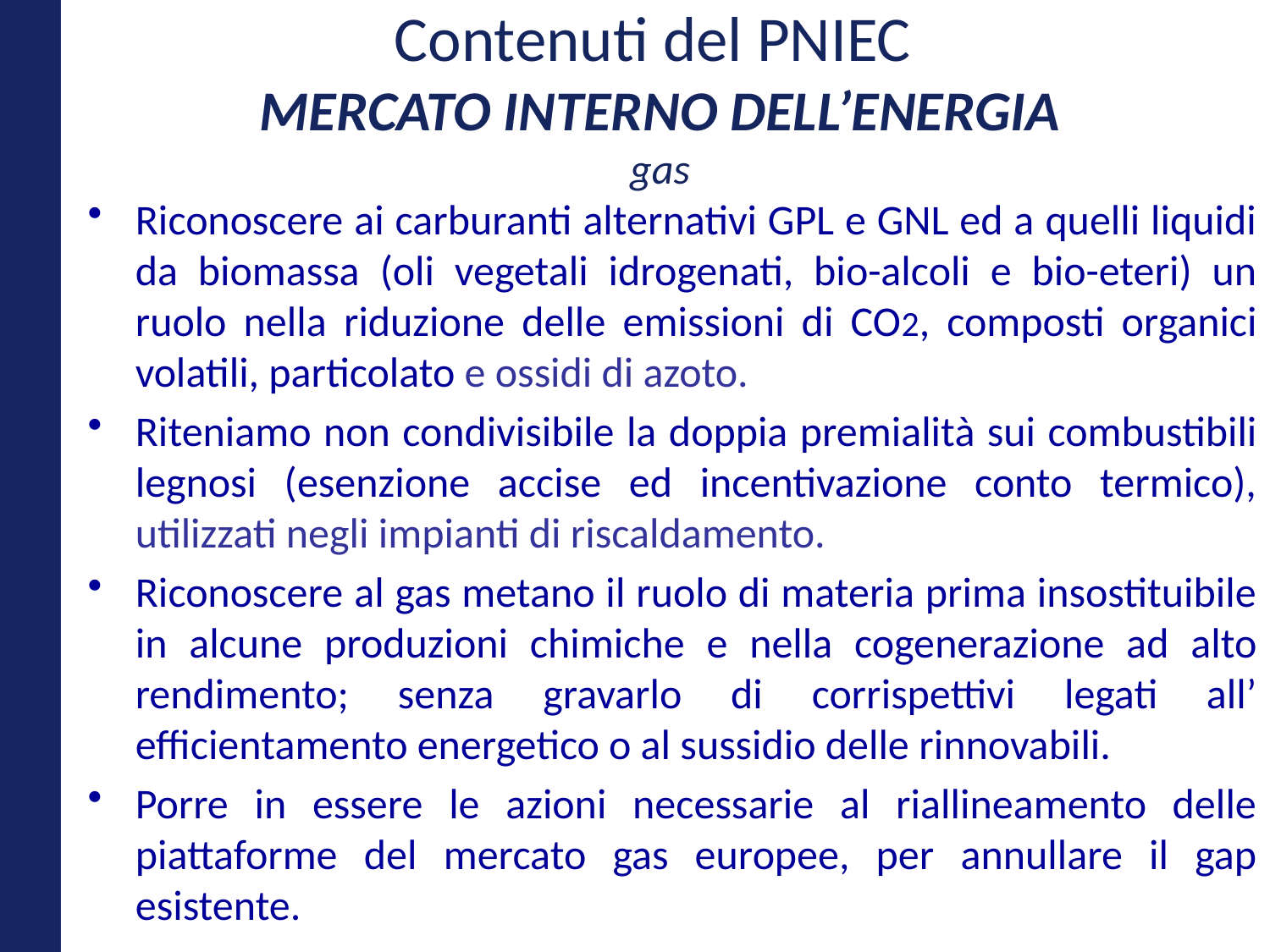

# Contenuti del PNIEC Mercato Interno dell’Energia gas
Riconoscere ai carburanti alternativi GPL e GNL ed a quelli liquidi da biomassa (oli vegetali idrogenati, bio-alcoli e bio-eteri) un ruolo nella riduzione delle emissioni di CO2, composti organici volatili, particolato e ossidi di azoto.
Riteniamo non condivisibile la doppia premialità sui combustibili legnosi (esenzione accise ed incentivazione conto termico), utilizzati negli impianti di riscaldamento.
Riconoscere al gas metano il ruolo di materia prima insostituibile in alcune produzioni chimiche e nella cogenerazione ad alto rendimento; senza gravarlo di corrispettivi legati all’ efficientamento energetico o al sussidio delle rinnovabili.
Porre in essere le azioni necessarie al riallineamento delle piattaforme del mercato gas europee, per annullare il gap esistente.